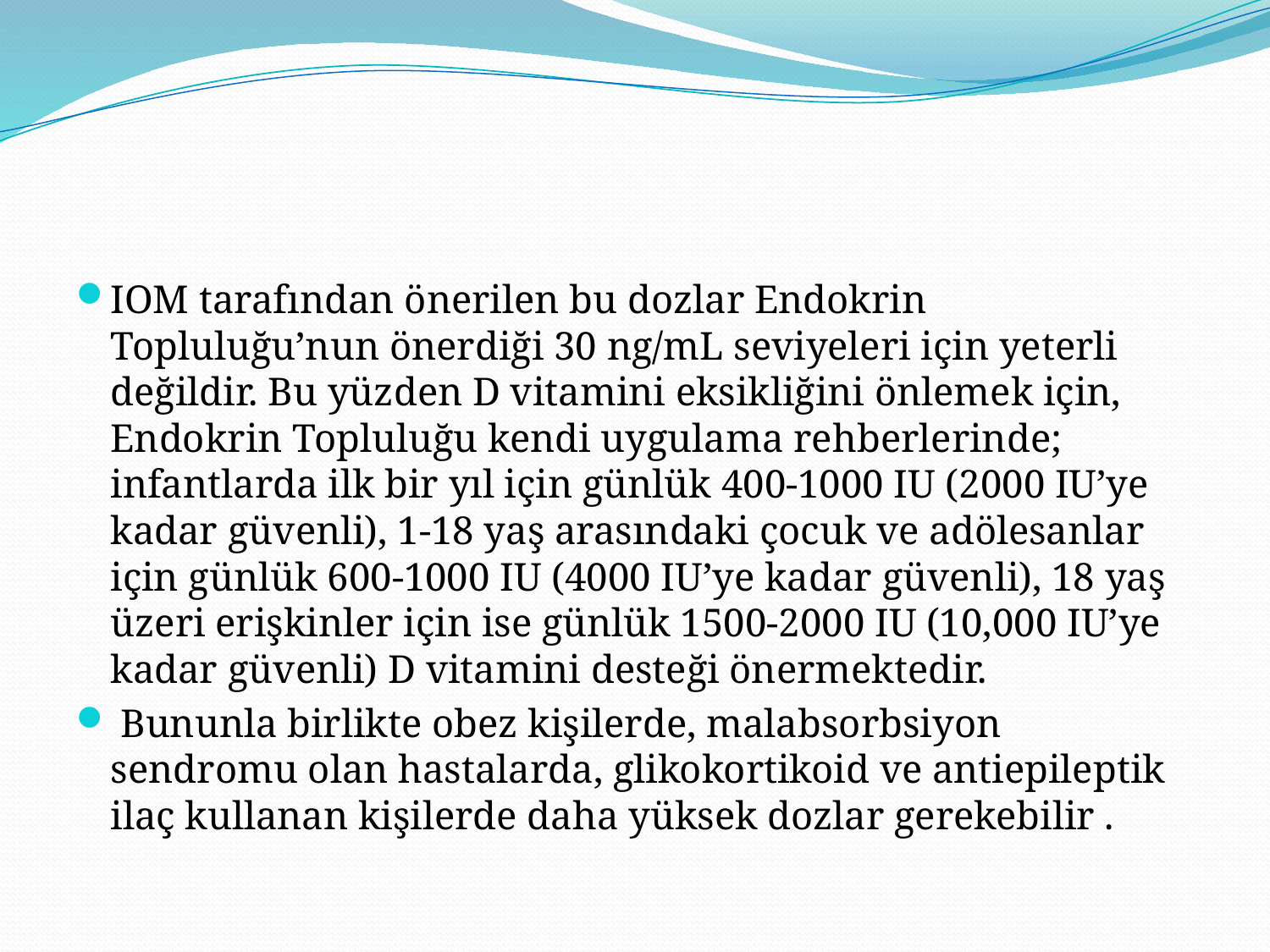

#
IOM tarafından önerilen bu dozlar Endokrin Topluluğu’nun önerdiği 30 ng/mL seviyeleri için yeterli değildir. Bu yüzden D vitamini eksikliğini önlemek için, Endokrin Topluluğu kendi uygulama rehberlerinde; infantlarda ilk bir yıl için günlük 400-1000 IU (2000 IU’ye kadar güvenli), 1-18 yaş arasındaki çocuk ve adölesanlar için günlük 600-1000 IU (4000 IU’ye kadar güvenli), 18 yaş üzeri erişkinler için ise günlük 1500-2000 IU (10,000 IU’ye kadar güvenli) D vitamini desteği önermektedir.
 Bununla birlikte obez kişilerde, malabsorbsiyon sendromu olan hastalarda, glikokortikoid ve antiepileptik ilaç kullanan kişilerde daha yüksek dozlar gerekebilir .